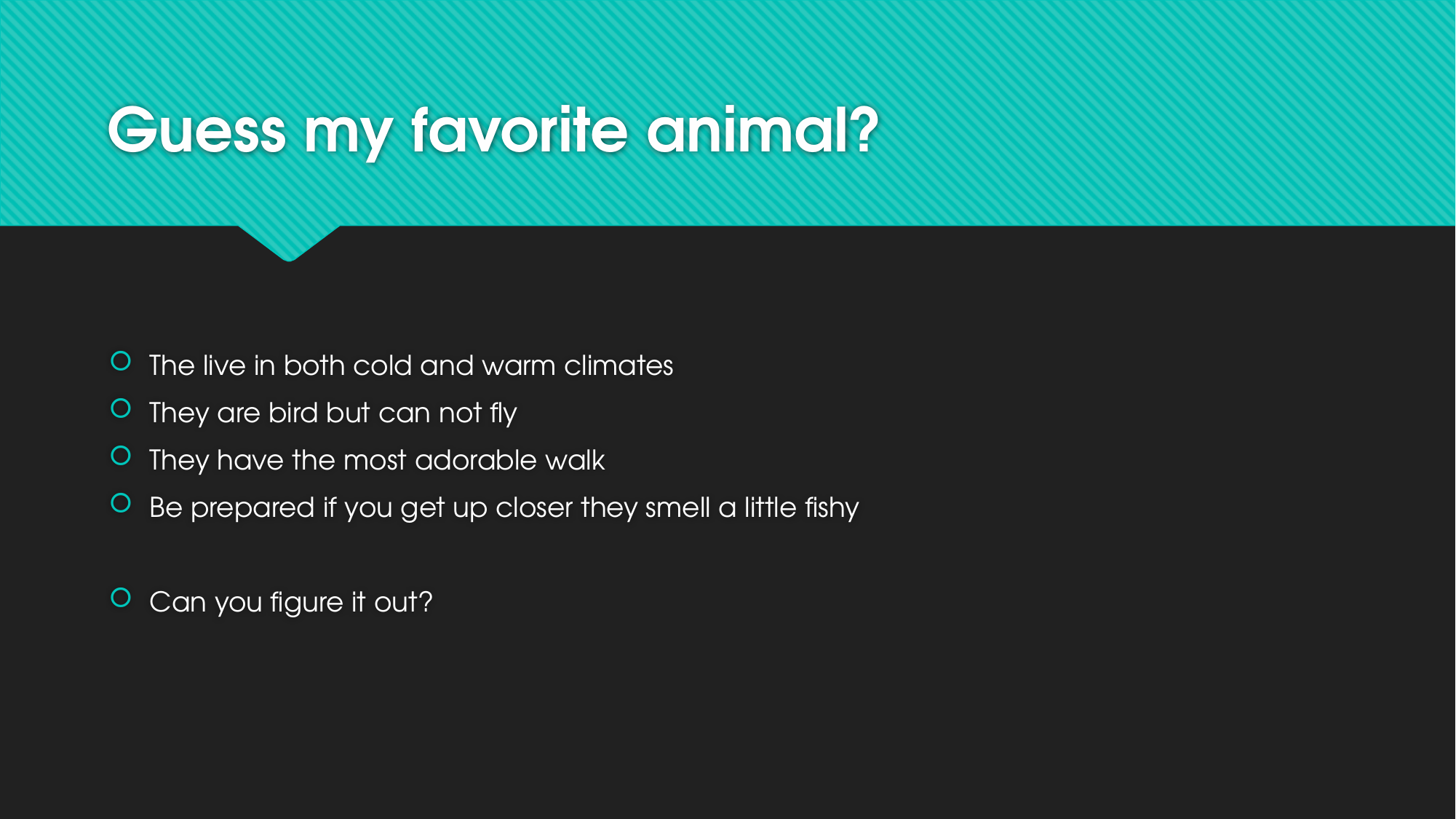

# Guess my favorite animal?
The live in both cold and warm climates
They are bird but can not fly
They have the most adorable walk
Be prepared if you get up closer they smell a little fishy

Can you figure it out?